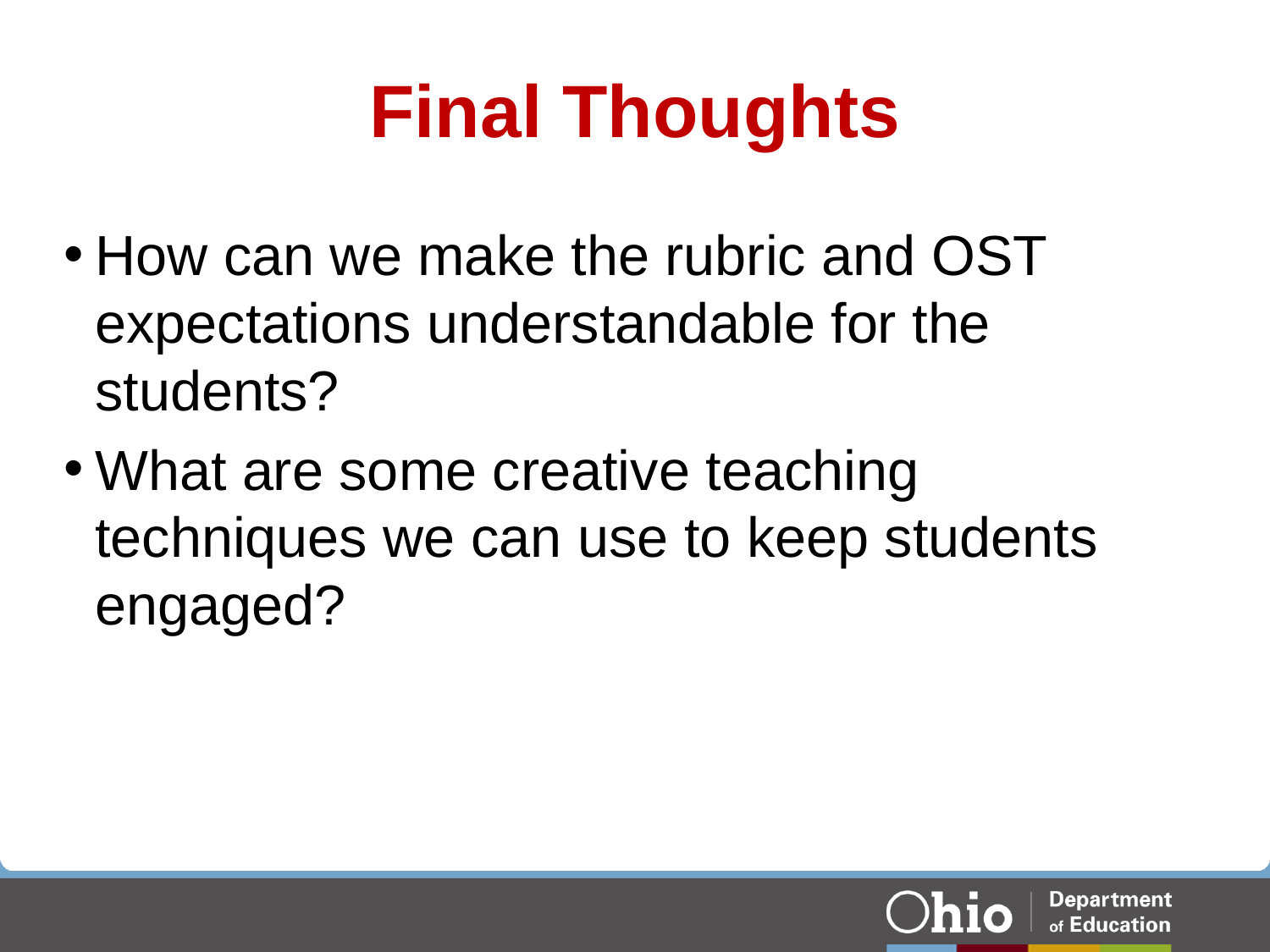

# Final Thoughts
How can we make the rubric and OST expectations understandable for the students?
What are some creative teaching techniques we can use to keep students engaged?